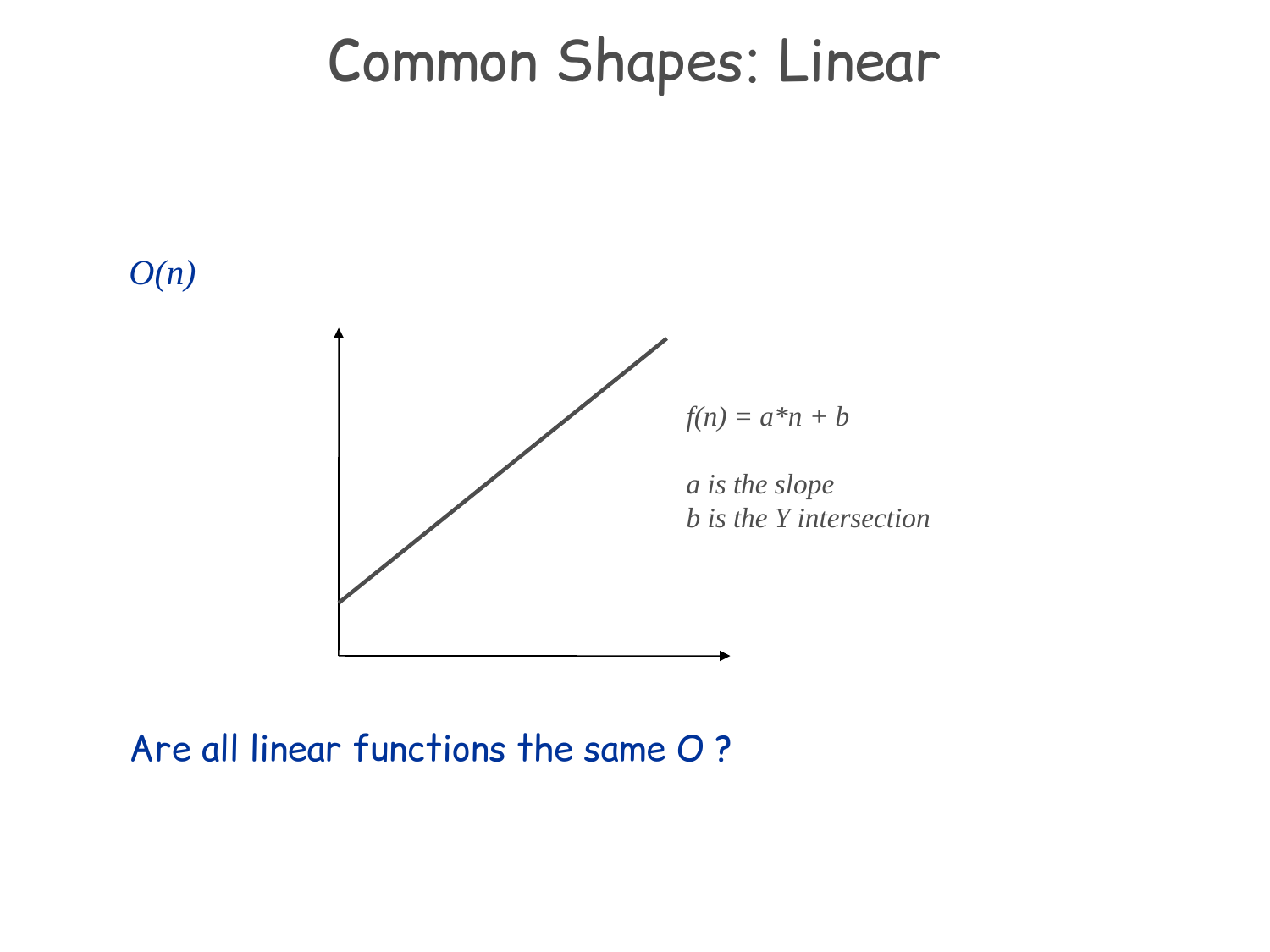

20

# Common Shapes: Linear
O(n)

Are all linear functions the same O ?

f(n) = a*n + b

a is the slope
b is the Y intersection